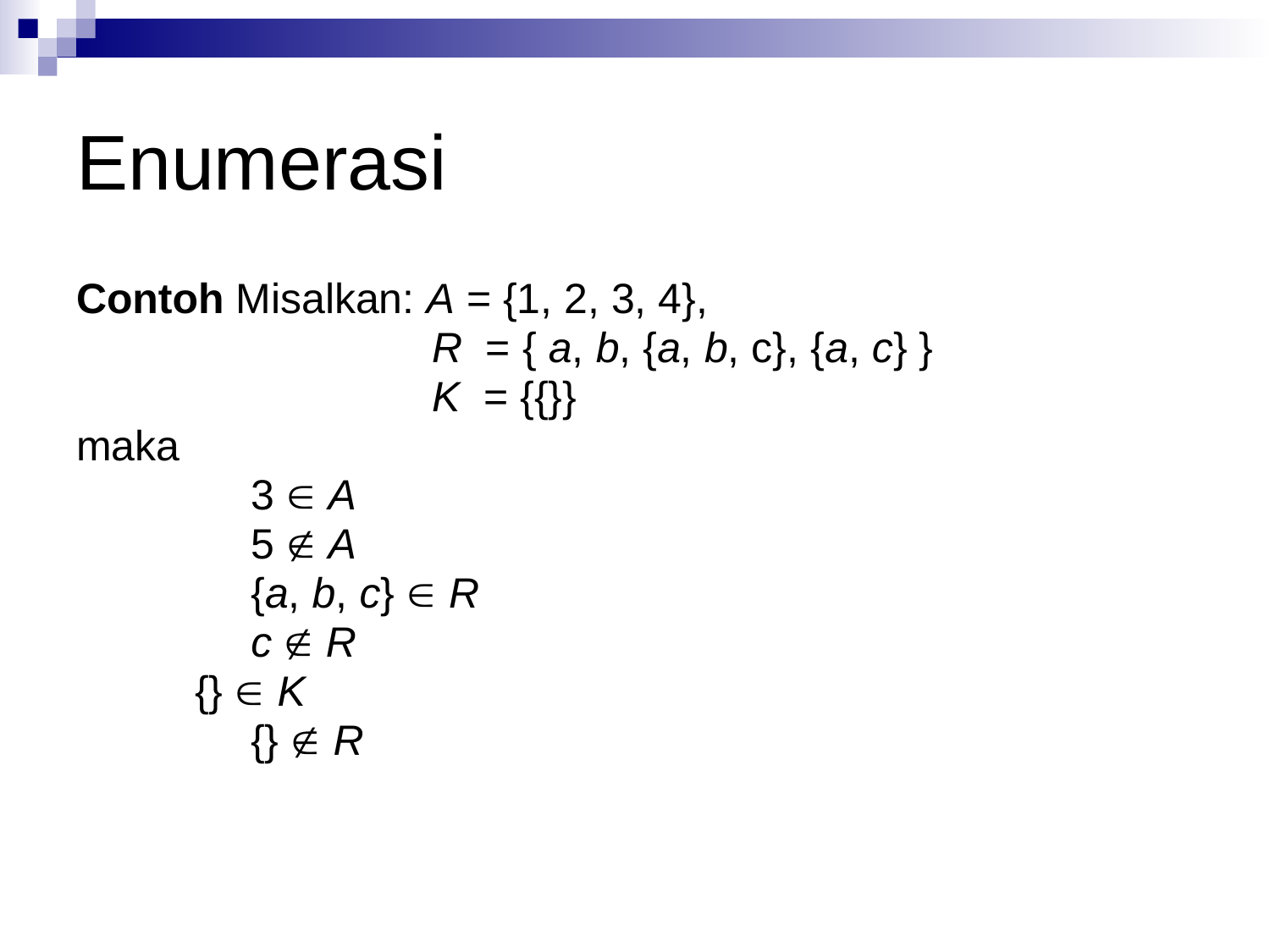

# Enumerasi
Contoh Misalkan: A = {1, 2, 3, 4},
                              R  = { a, b, {a, b, c}, {a, c} }
                              K  = {{}}
maka
		3 ∈ A
		5 ∉ A
		{a, b, c} ∈ R
       	c ∉ R
  	      {} ∈ K
		{} ∉ R